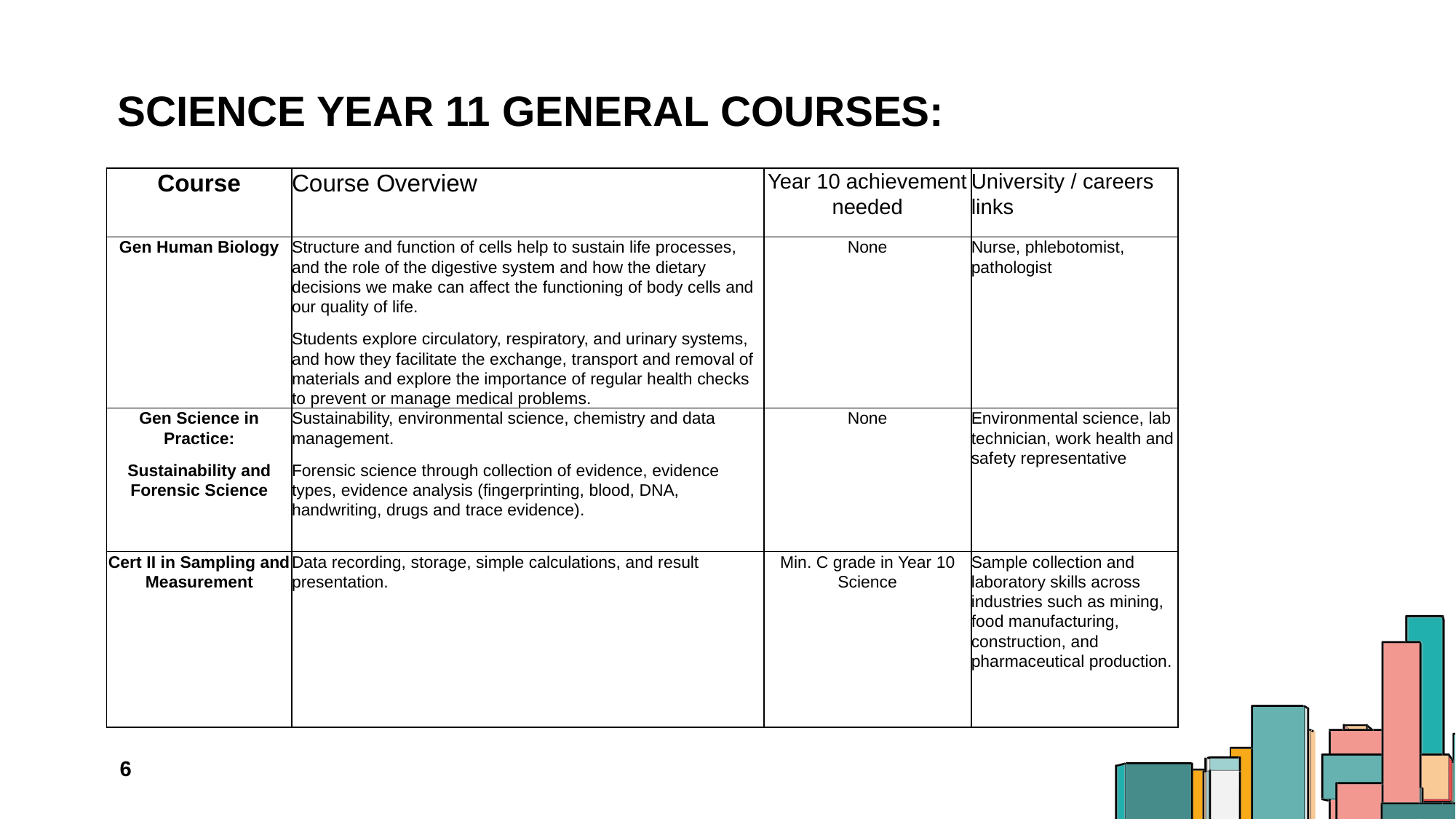

# Science year 11 General Courses:
| Course | Course Overview | Year 10 achievement needed | University / careers links |
| --- | --- | --- | --- |
| Gen Human Biology | Structure and function of cells help to sustain life processes, and the role of the digestive system and how the dietary decisions we make can affect the functioning of body cells and our quality of life.  Students explore circulatory, respiratory, and urinary systems, and how they facilitate the exchange, transport and removal of materials and explore the importance of regular health checks to prevent or manage medical problems. | None | Nurse, phlebotomist, pathologist |
| Gen Science in Practice: Sustainability and Forensic Science | Sustainability, environmental science, chemistry and data management. Forensic science through collection of evidence, evidence types, evidence analysis (fingerprinting, blood, DNA, handwriting, drugs and trace evidence). | None | Environmental science, lab technician, work health and safety representative |
| Cert II in Sampling and Measurement | Data recording, storage, simple calculations, and result presentation. | Min. C grade in Year 10 Science | Sample collection and laboratory skills across industries such as mining, food manufacturing, construction, and pharmaceutical production. |
6